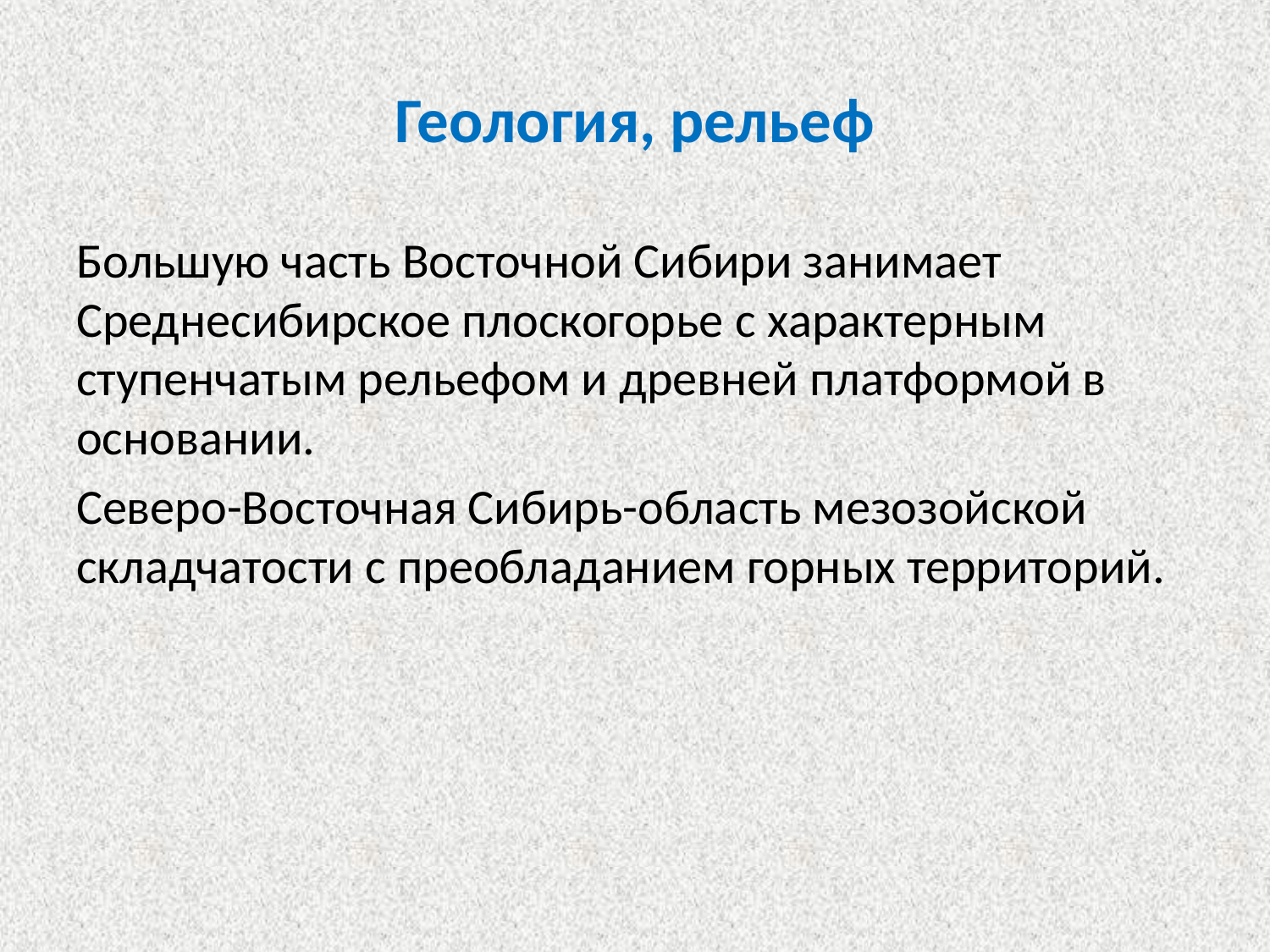

# Геология, рельеф
Большую часть Восточной Сибири занимает Среднесибирское плоскогорье с характерным ступенчатым рельефом и древней платформой в основании.
Северо-Восточная Сибирь-область мезозойской складчатости с преобладанием горных территорий.